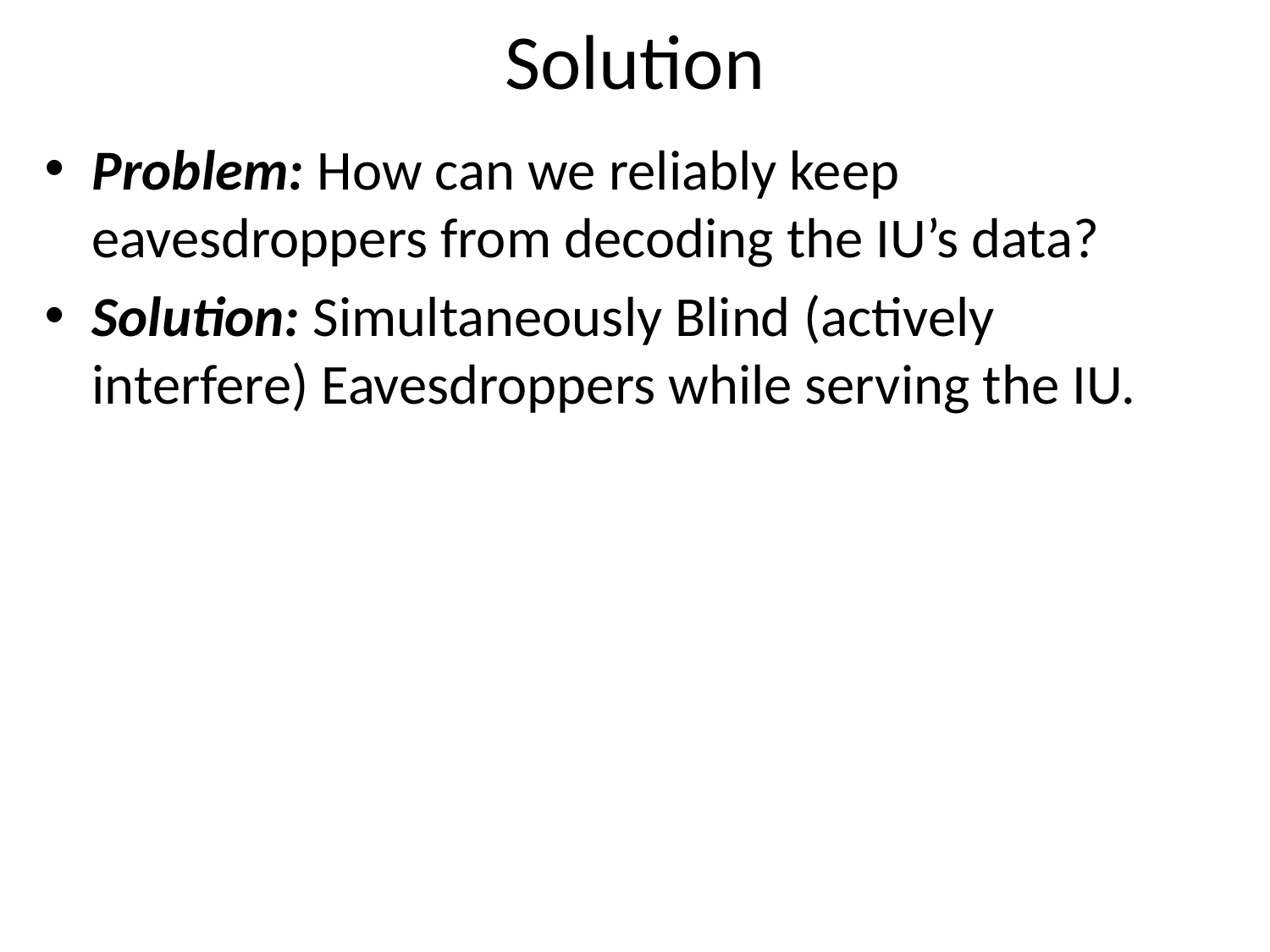

# Solution
Problem: How can we reliably keep eavesdroppers from decoding the IU’s data?
Solution: Simultaneously Blind (actively interfere) Eavesdroppers while serving the IU.